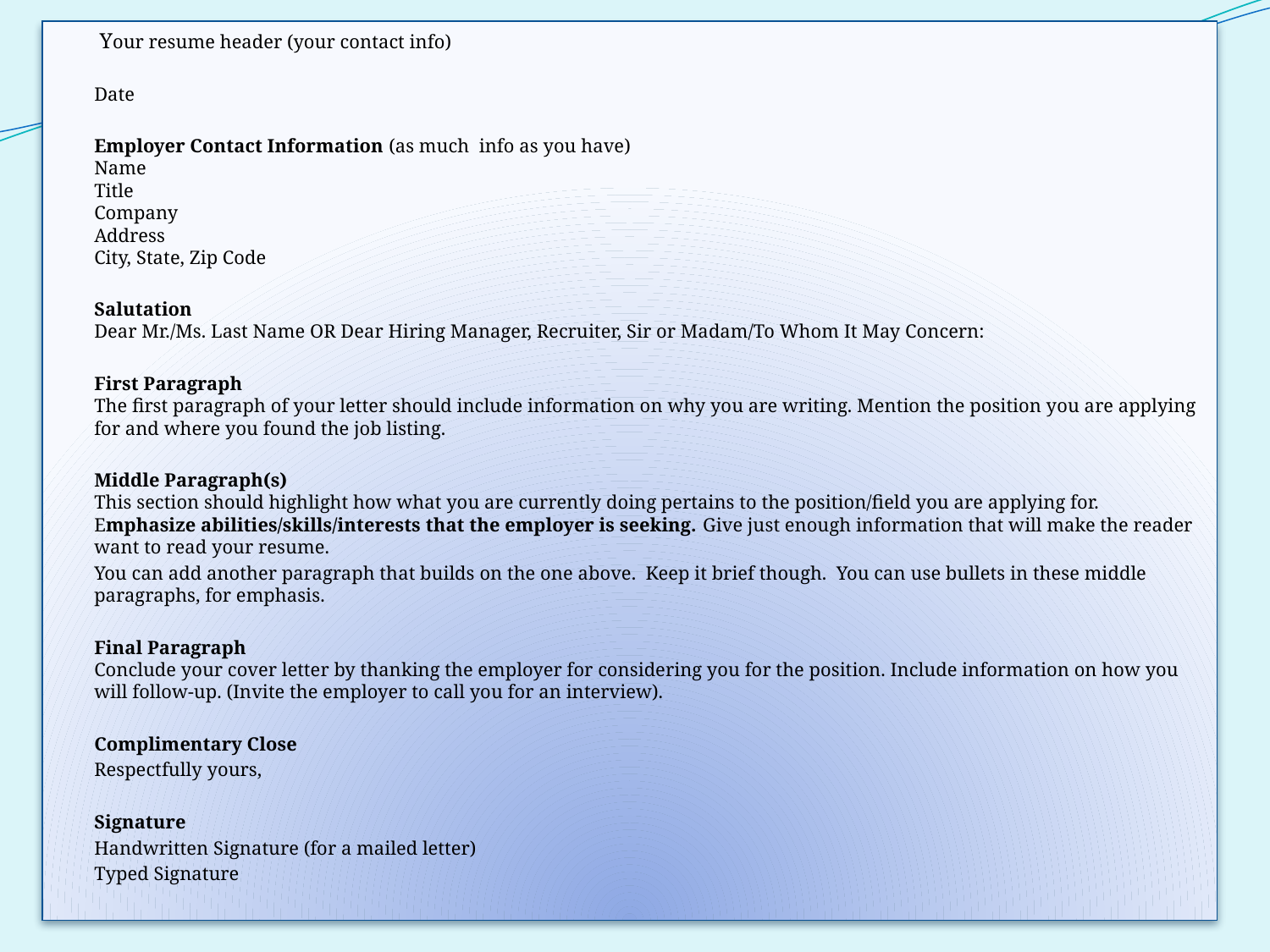

Your resume header (your contact info)

	Date

	Employer Contact Information (as much  info as you have)
Name
Title
Company
Address
City, State, Zip Code

	Salutation
Dear Mr./Ms. Last Name OR Dear Hiring Manager, Recruiter, Sir or Madam/To Whom It May Concern:

	First Paragraph
The first paragraph of your letter should include information on why you are writing. Mention the position you are applying for and where you found the job listing.

	Middle Paragraph(s)
This section should highlight how what you are currently doing pertains to the position/field you are applying for. Emphasize abilities/skills/interests that the employer is seeking. Give just enough information that will make the reader want to read your resume.
	You can add another paragraph that builds on the one above.  Keep it brief though.  You can use bullets in these middle paragraphs, for emphasis.

	Final Paragraph
Conclude your cover letter by thanking the employer for considering you for the position. Include information on how you will follow-up. (Invite the employer to call you for an interview).

	Complimentary Close
	Respectfully yours,

	Signature
	Handwritten Signature (for a mailed letter)
	Typed Signature